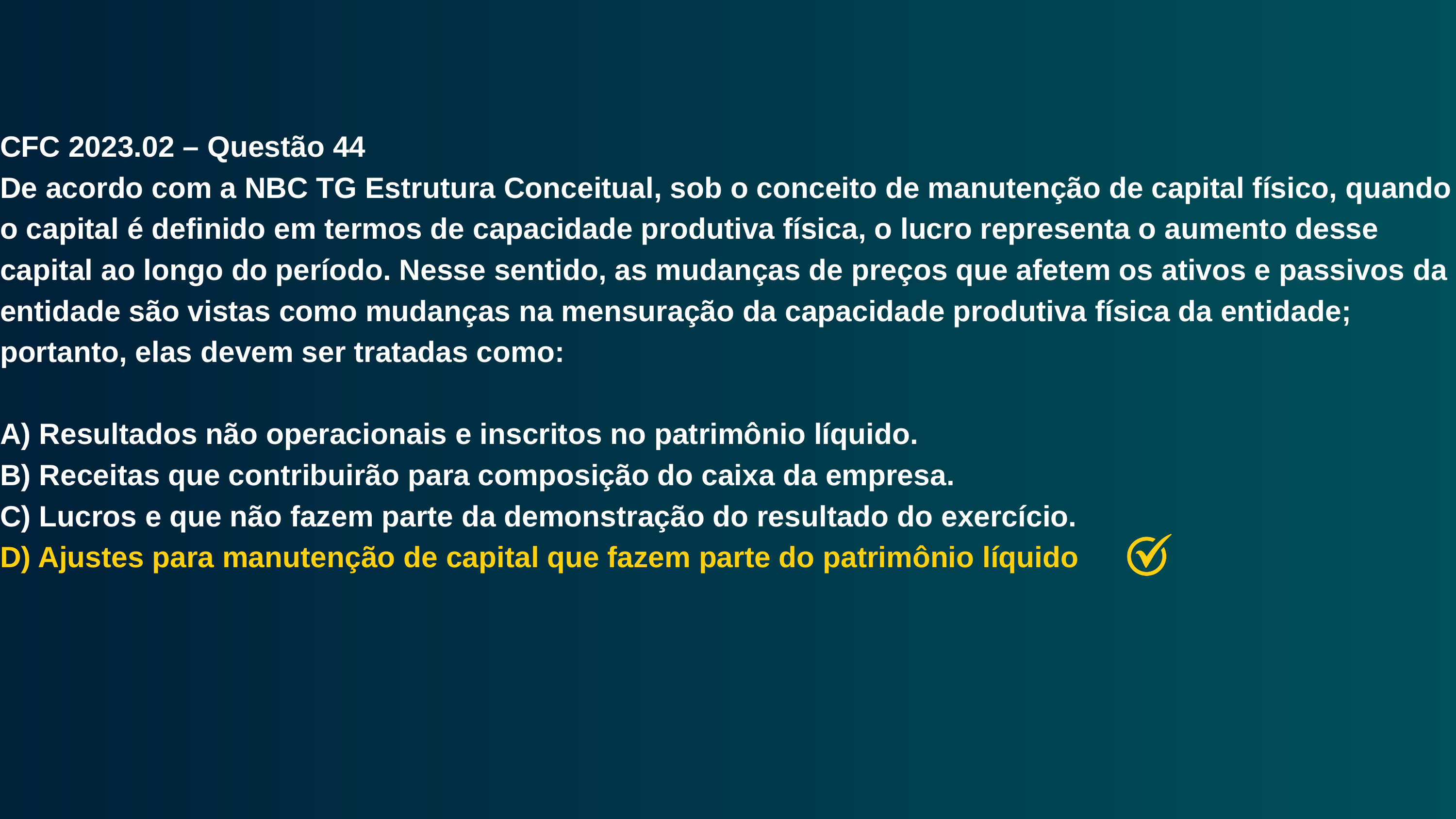

CFC 2023.02 – Questão 44
De acordo com a NBC TG Estrutura Conceitual, sob o conceito de manutenção de capital físico, quando o capital é definido em termos de capacidade produtiva física, o lucro representa o aumento desse capital ao longo do período. Nesse sentido, as mudanças de preços que afetem os ativos e passivos da entidade são vistas como mudanças na mensuração da capacidade produtiva física da entidade; portanto, elas devem ser tratadas como:

A) Resultados não operacionais e inscritos no patrimônio líquido.
B) Receitas que contribuirão para composição do caixa da empresa.
C) Lucros e que não fazem parte da demonstração do resultado do exercício.
D) Ajustes para manutenção de capital que fazem parte do patrimônio líquido